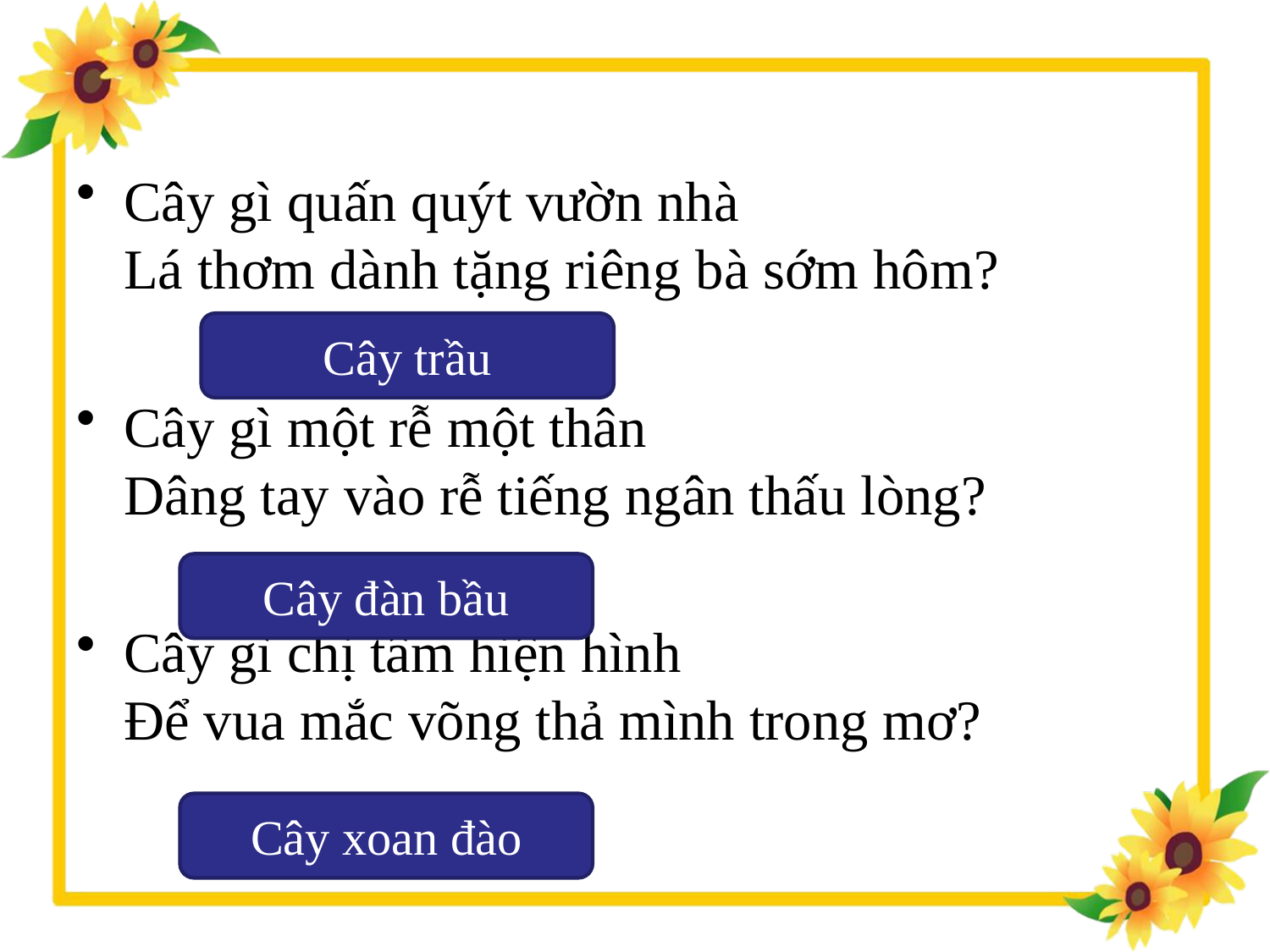

#
Cây gì quấn quýt vườn nhà
Lá thơm dành tặng riêng bà sớm hôm?

Cây gì một rễ một thân
Dâng tay vào rễ tiếng ngân thấu lòng?

Cây gì chị tấm hiện hình
Để vua mắc võng thả mình trong mơ?
Cây trầu
Cây đàn bầu
Cây xoan đào